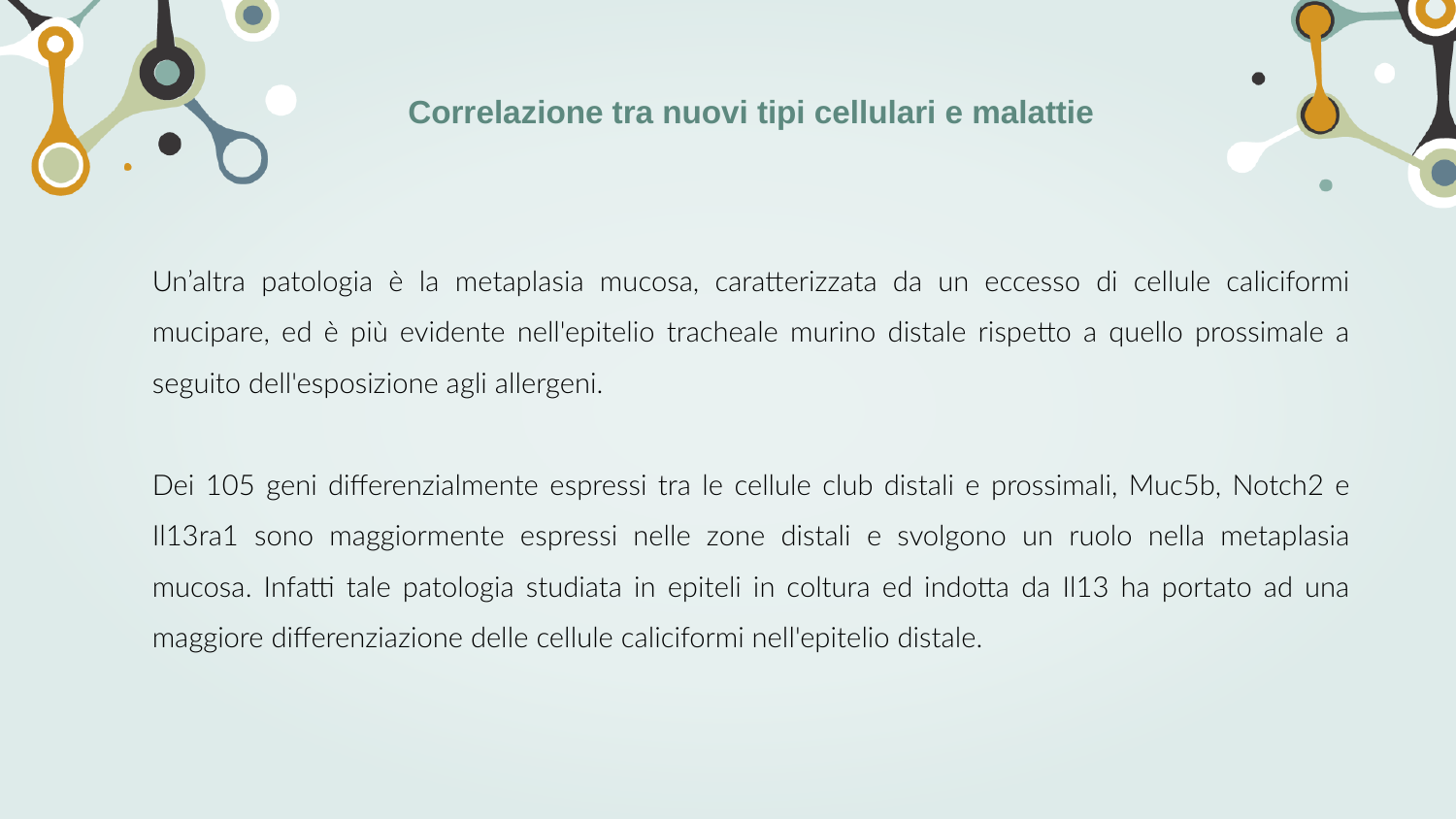

# Correlazione tra nuovi tipi cellulari e malattie
Un’altra patologia è la metaplasia mucosa, caratterizzata da un eccesso di cellule caliciformi mucipare, ed è più evidente nell'epitelio tracheale murino distale rispetto a quello prossimale a seguito dell'esposizione agli allergeni.

Dei 105 geni differenzialmente espressi tra le cellule club distali e prossimali, Muc5b, Notch2 e Il13ra1 sono maggiormente espressi nelle zone distali e svolgono un ruolo nella metaplasia mucosa. Infatti tale patologia studiata in epiteli in coltura ed indotta da Il13 ha portato ad una maggiore differenziazione delle cellule caliciformi nell'epitelio distale.